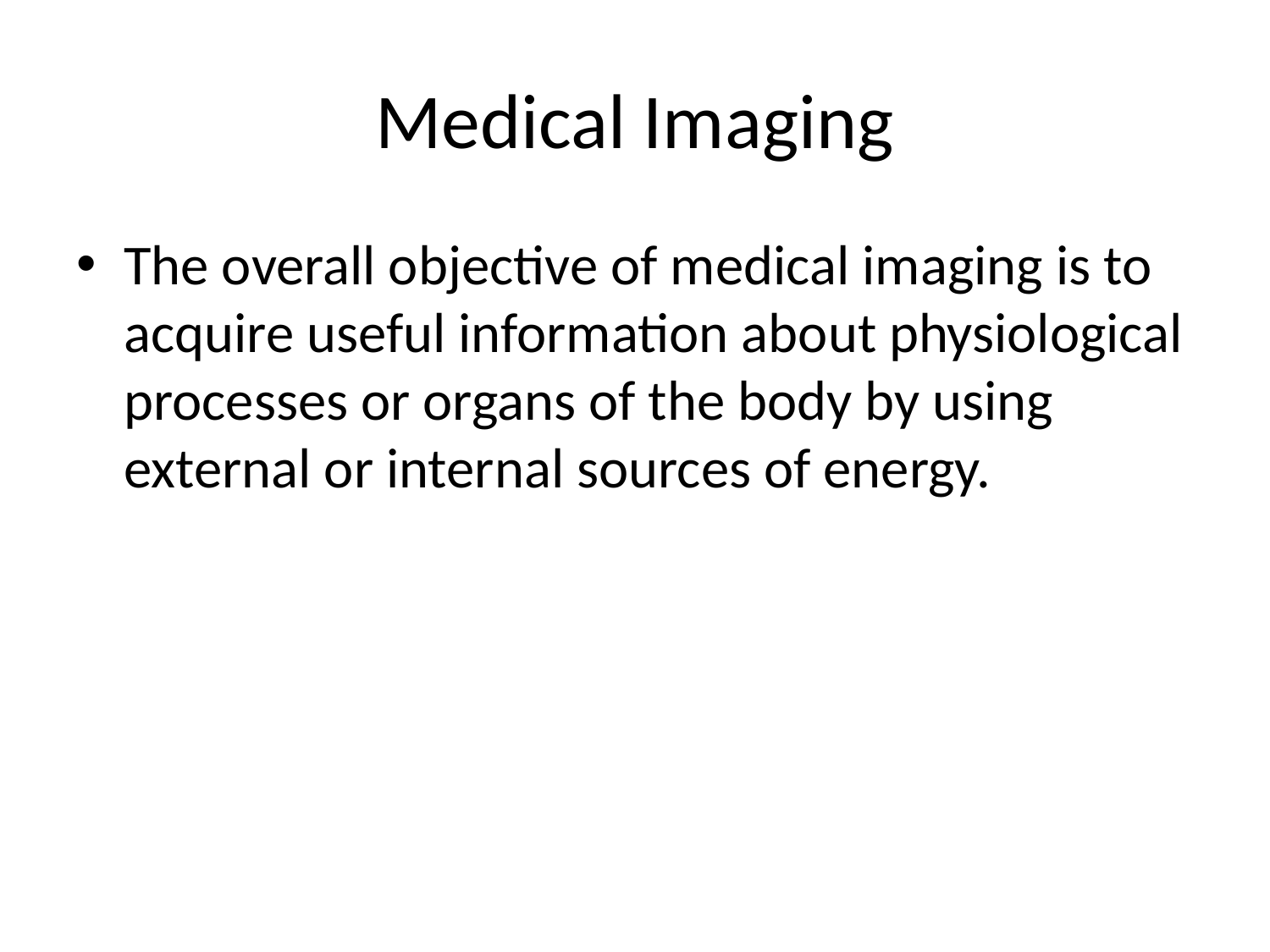

# Medical Imaging
The overall objective of medical imaging is to acquire useful information about physiological processes or organs of the body by using external or internal sources of energy.